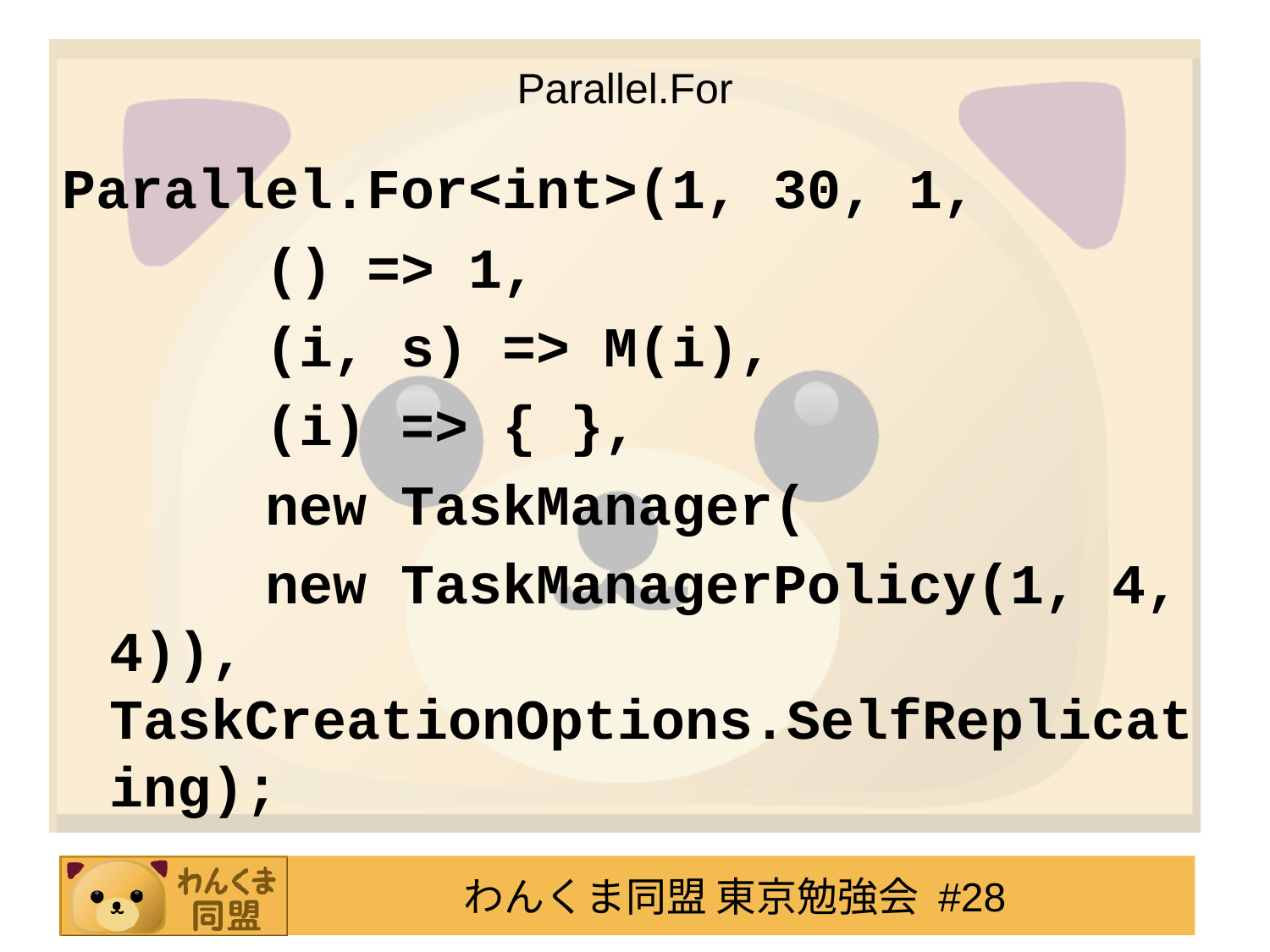

# Parallel.For
Parallel.For<int>(1, 30, 1,
      () => 1,
      (i, s) => M(i),
      (i) => { },
      new TaskManager(
      new TaskManagerPolicy(1, 4, 4)), TaskCreationOptions.SelfReplicating);